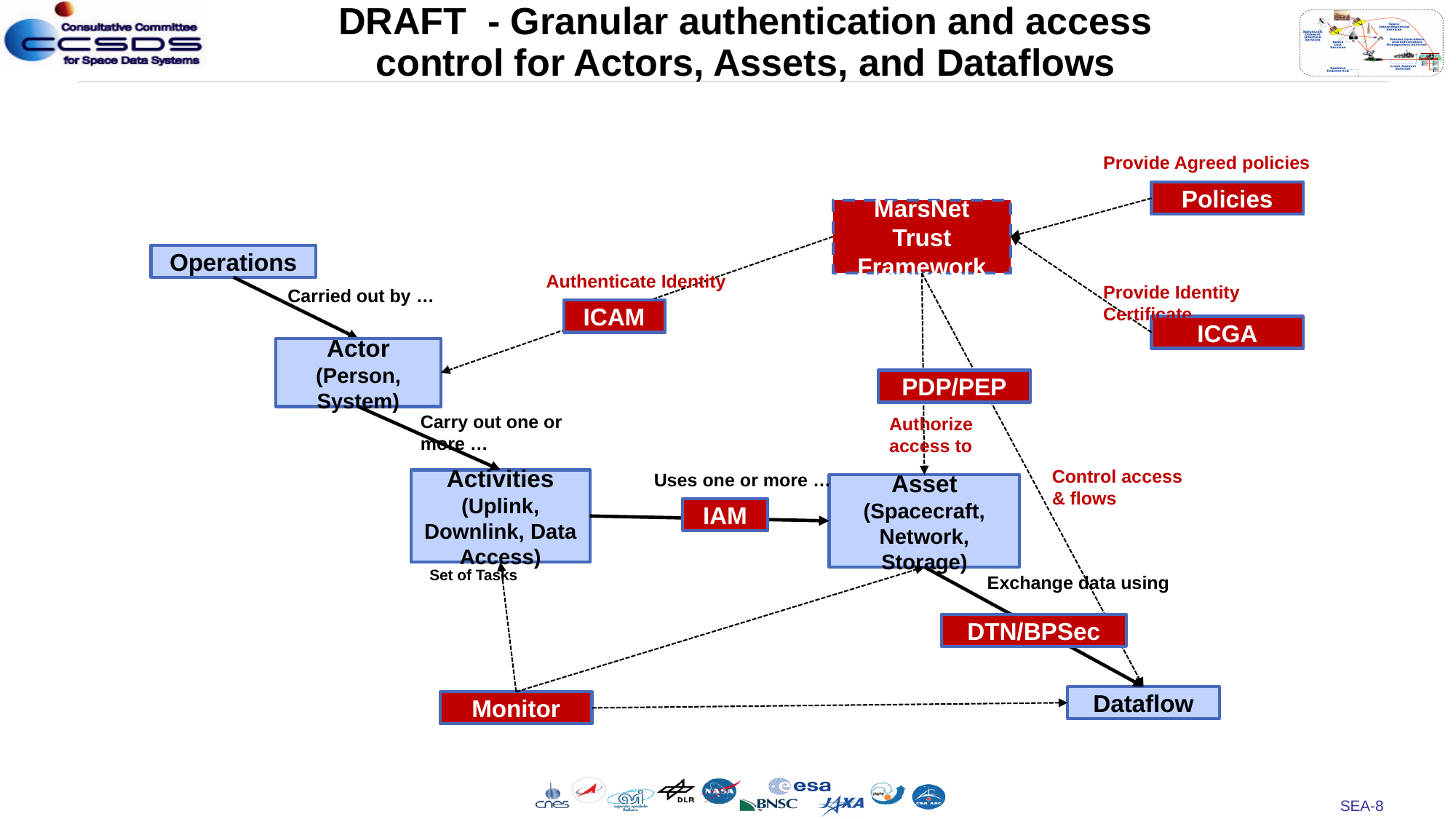

# DRAFT  - Granular authentication and access control for Actors, Assets, and Dataflows
Provide Agreed policies
Policies
MarsNet Trust
Framework
Authenticate Identity
Provide Identity Certificate
ICAM
ICGA
PDP/PEP
Authorize access to
Control access & flows
Uses one or more …
IAM
DTN/BPSec
Monitor
Operations
Carried out by …
Actor
(Person, System)
Carry out one or more …
Activities
(Uplink, Downlink, Data Access)
Asset
(Spacecraft, Network, Storage)
Set of Tasks
Exchange data using
Dataflow